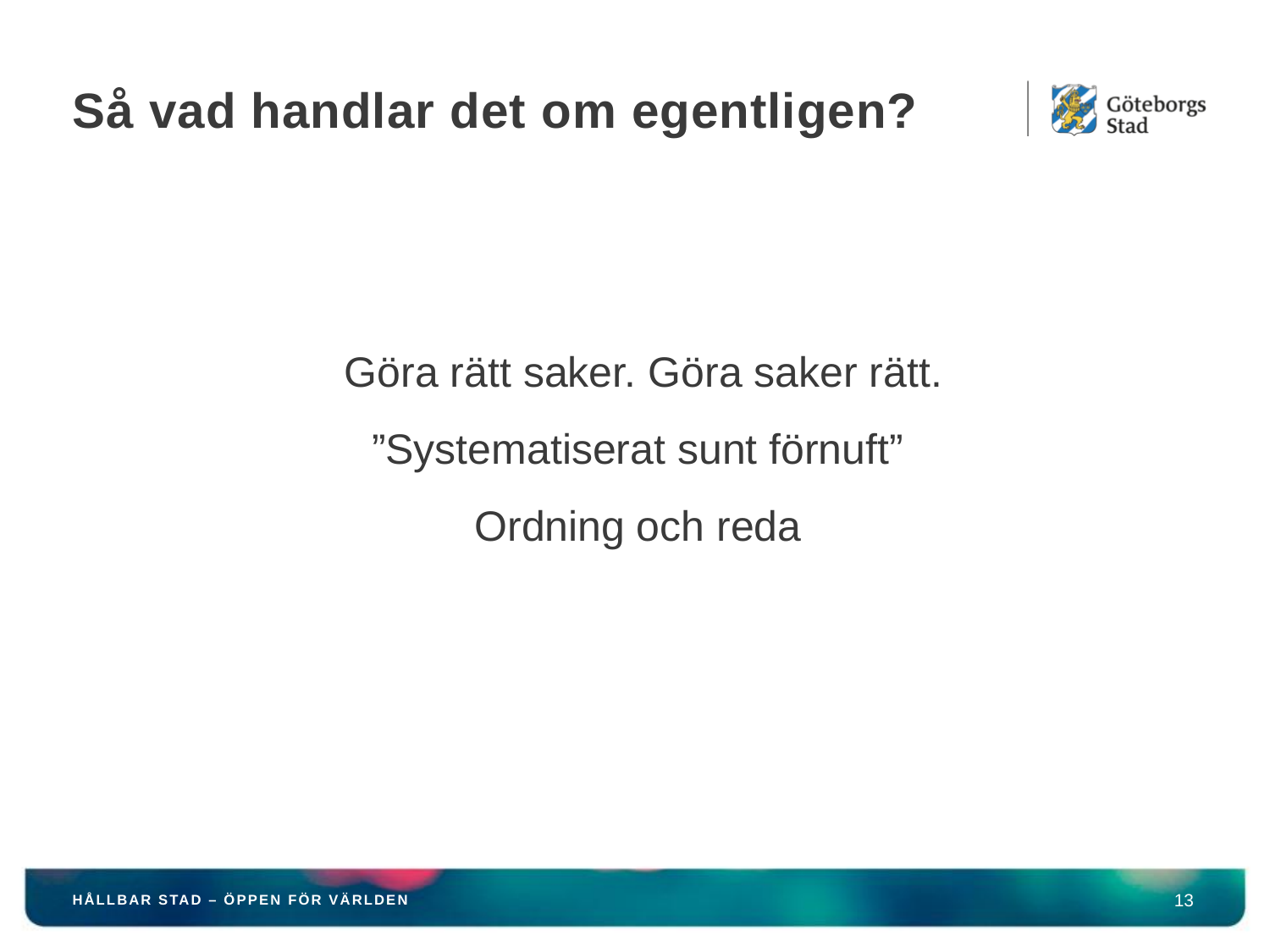

# Så vad handlar det om egentligen?
Göra rätt saker. Göra saker rätt.
”Systematiserat sunt förnuft”
Ordning och reda

HÅLLBAR STAD – ÖPPEN FÖR VÄRLDEN
13